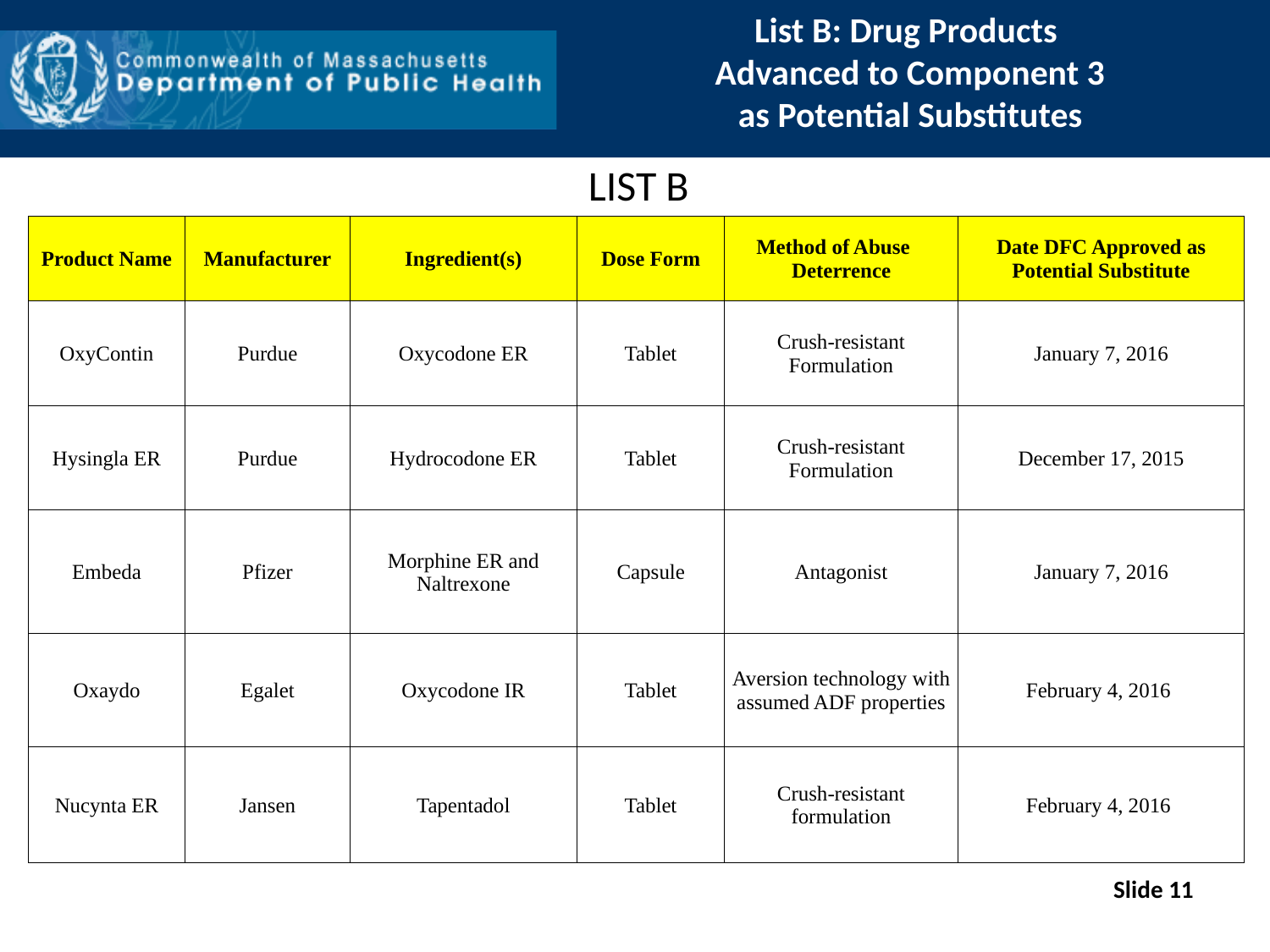

List B: Drug Products
Advanced to Component 3
as Potential Substitutes
LIST B
| Product Name | Manufacturer | Ingredient(s) | Dose Form | Method of Abuse Deterrence | Date DFC Approved as Potential Substitute |
| --- | --- | --- | --- | --- | --- |
| OxyContin | Purdue | Oxycodone ER | Tablet | Crush-resistant Formulation | January 7, 2016 |
| Hysingla ER | Purdue | Hydrocodone ER | Tablet | Crush-resistant Formulation | December 17, 2015 |
| Embeda | Pfizer | Morphine ER and Naltrexone | Capsule | Antagonist | January 7, 2016 |
| Oxaydo | Egalet | Oxycodone IR | Tablet | Aversion technology with assumed ADF properties | February 4, 2016 |
| Nucynta ER | Jansen | Tapentadol | Tablet | Crush-resistant formulation | February 4, 2016 |
Slide 11